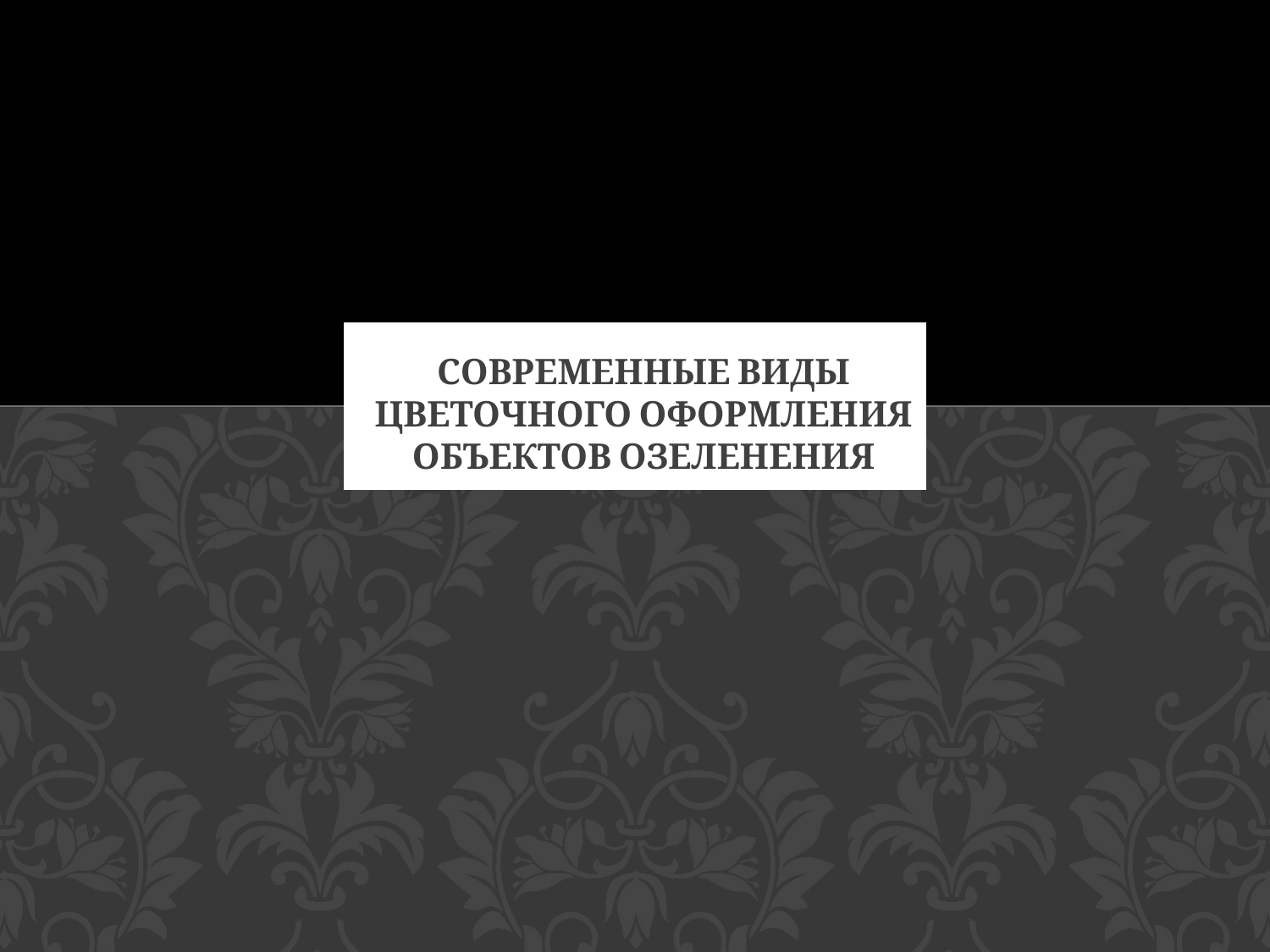

# Современные виды цветочного оформления объектов озеленения